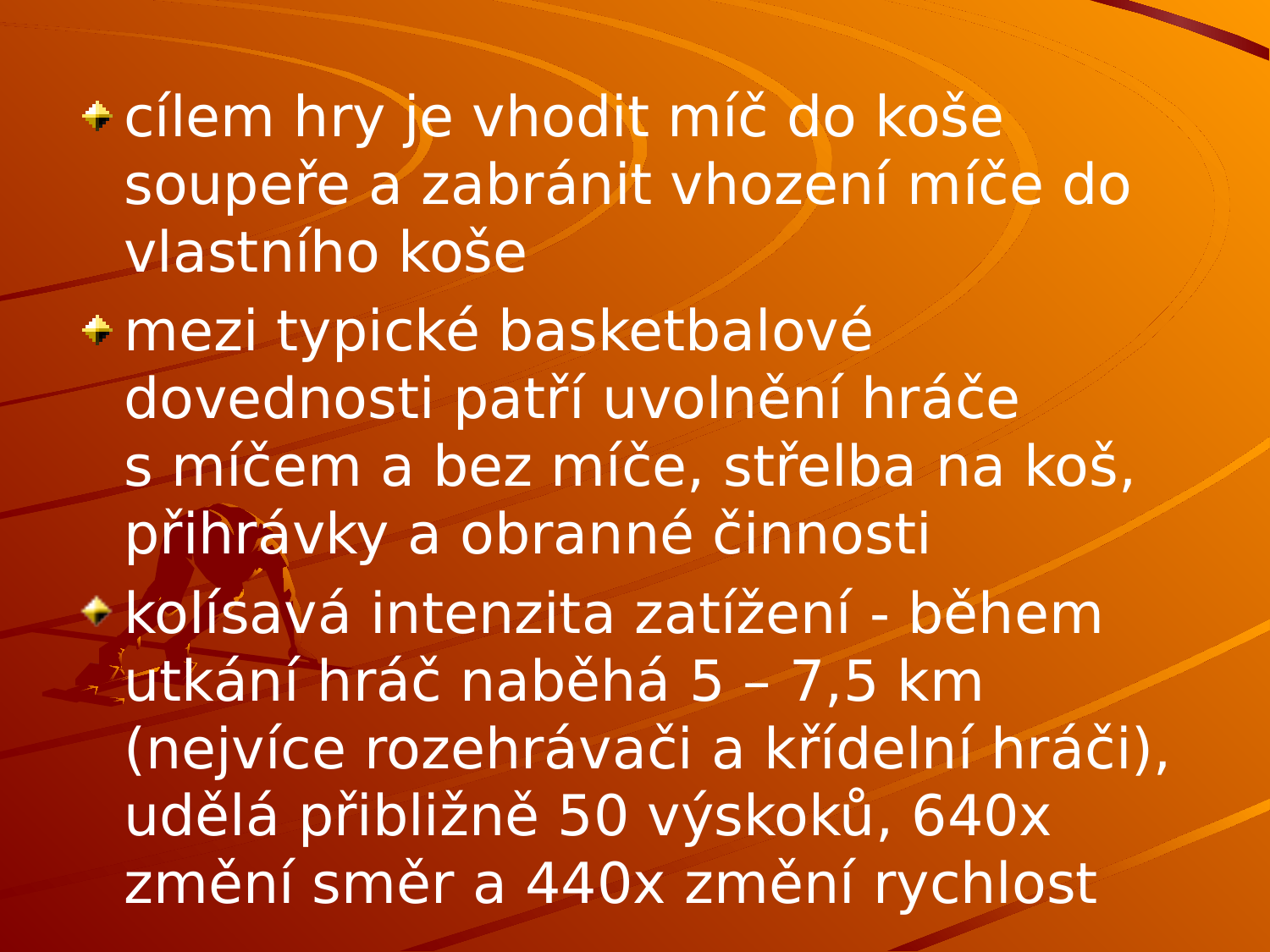

#
cílem hry je vhodit míč do koše soupeře a zabránit vhození míče do vlastního koše
mezi typické basketbalové dovednosti patří uvolnění hráče s míčem a bez míče, střelba na koš, přihrávky a obranné činnosti
kolísavá intenzita zatížení - během utkání hráč naběhá 5 – 7,5 km (nejvíce rozehrávači a křídelní hráči), udělá přibližně 50 výskoků, 640x změní směr a 440x změní rychlost